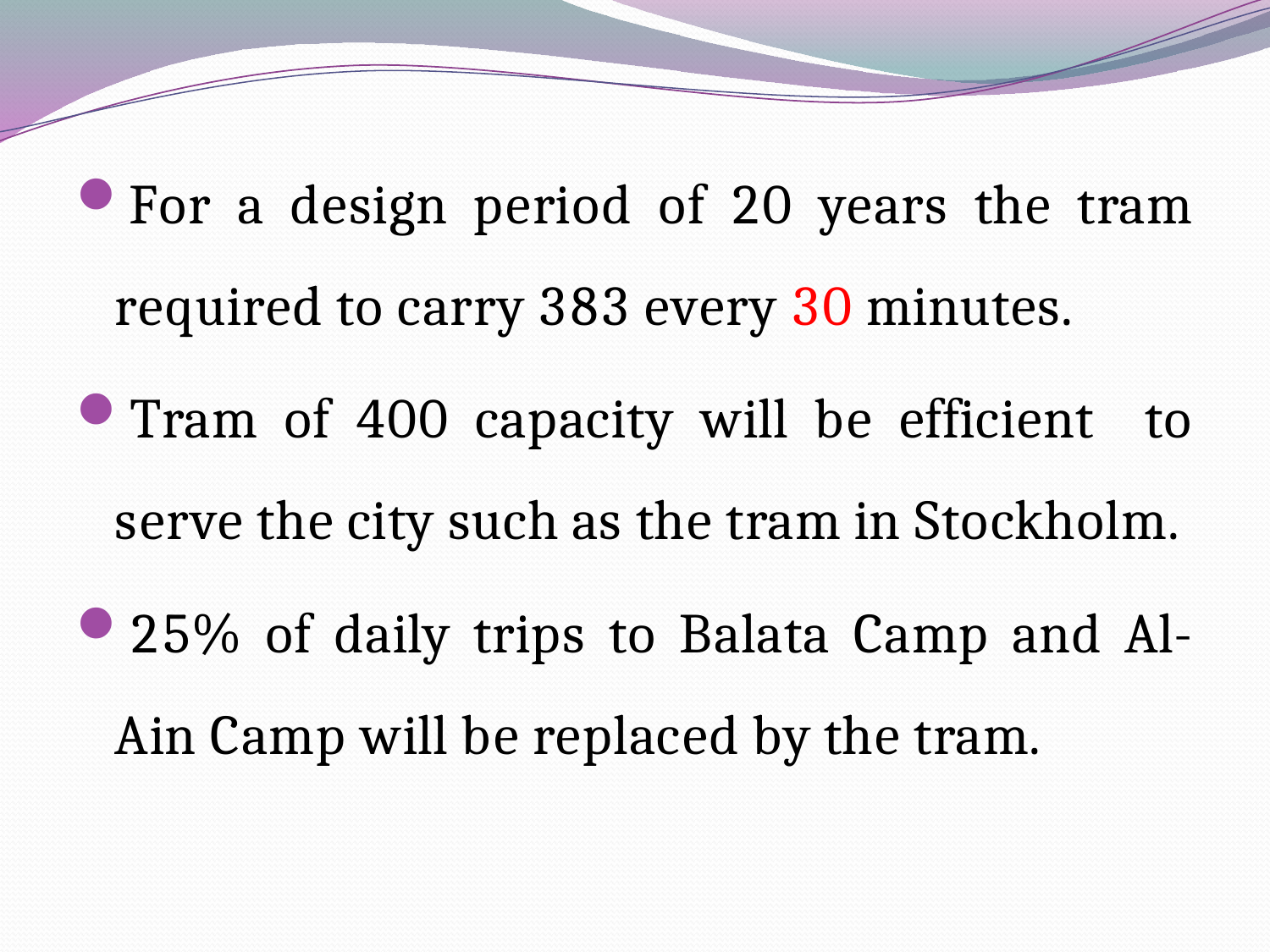

For a design period of 20 years the tram required to carry 383 every 30 minutes.
Tram of 400 capacity will be efficient  to serve the city such as the tram in Stockholm.
25% of daily trips to Balata Camp and Al-Ain Camp will be replaced by the tram.